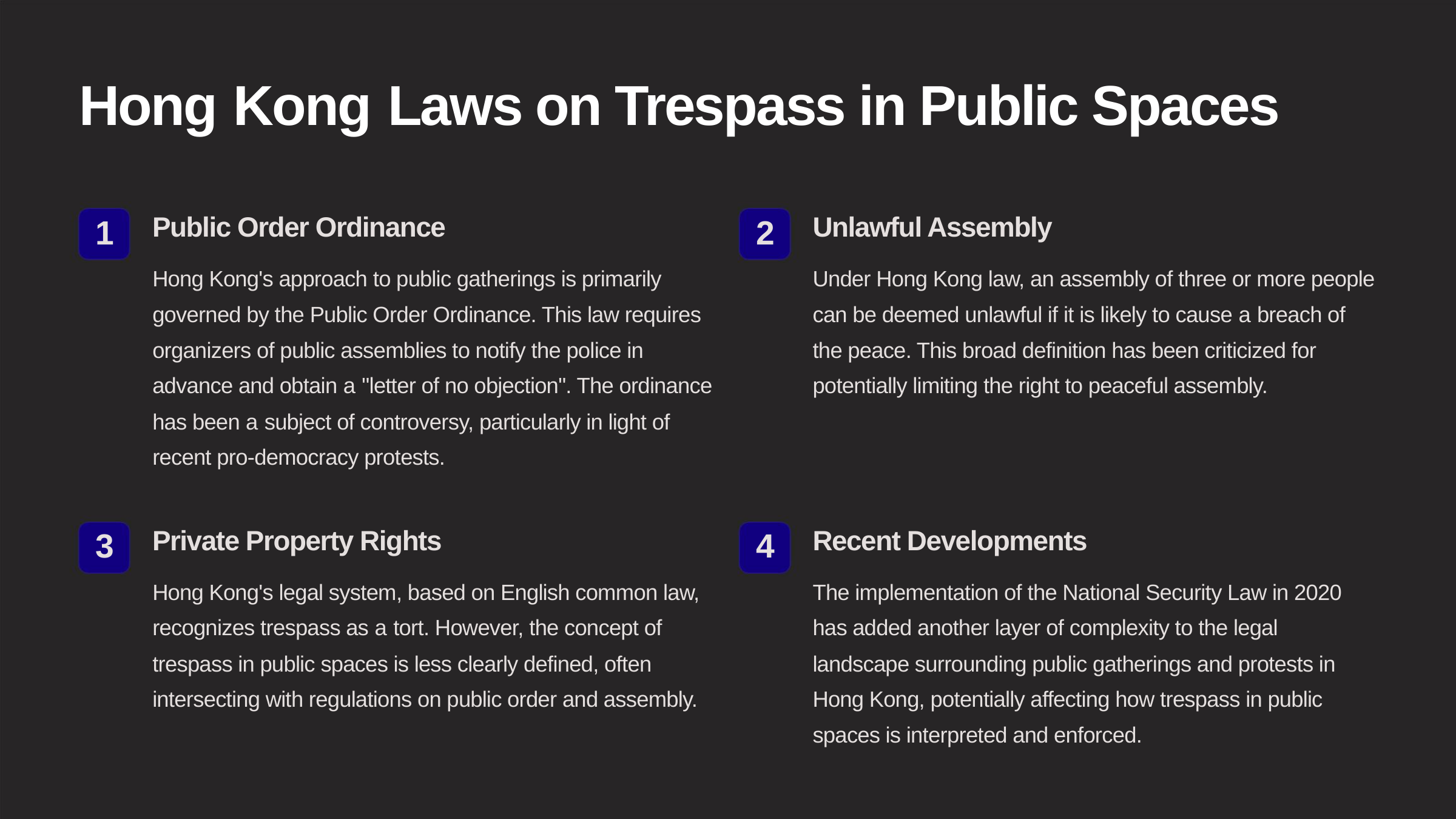

Hong Kong Laws on Trespass in Public Spaces
Public Order Ordinance
Unlawful Assembly
1
2
Hong Kong's approach to public gatherings is primarily
governed by the Public Order Ordinance. This law requires
organizers of public assemblies to notify the police in
advance and obtain a "letter of no objection". The ordinance
has been a subject of controversy, particularly in light of
recent pro-democracy protests.
Under Hong Kong law, an assembly of three or more people
can be deemed unlawful if it is likely to cause a breach of
the peace. This broad definition has been criticized for
potentially limiting the right to peaceful assembly.
Private Property Rights
Recent Developments
3
4
Hong Kong's legal system, based on English common law,
recognizes trespass as a tort. However, the concept of
trespass in public spaces is less clearly defined, often
intersecting with regulations on public order and assembly.
The implementation of the National Security Law in 2020
has added another layer of complexity to the legal
landscape surrounding public gatherings and protests in
Hong Kong, potentially affecting how trespass in public
spaces is interpreted and enforced.